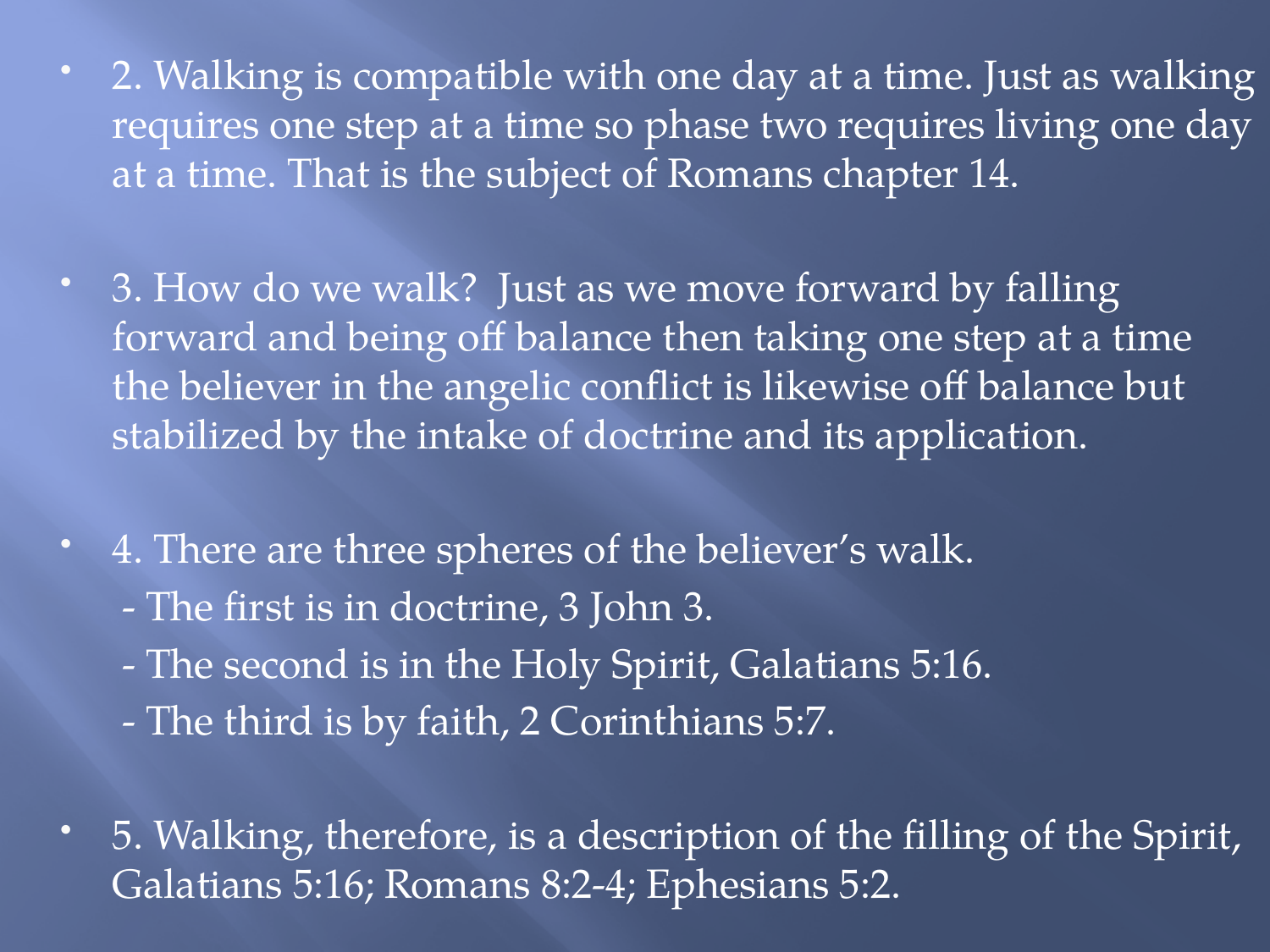

2. Walking is compatible with one day at a time. Just as walking requires one step at a time so phase two requires living one day at a time. That is the subject of Romans chapter 14.

3. How do we walk?  Just as we move forward by falling forward and being off balance then taking one step at a time the believer in the angelic conflict is likewise off balance but stabilized by the intake of doctrine and its application.

4. There are three spheres of the believer’s walk.
      - The first is in doctrine, 3 John 3.
      - The second is in the Holy Spirit, Galatians 5:16.
      - The third is by faith, 2 Corinthians 5:7.

5. Walking, therefore, is a description of the filling of the Spirit, Galatians 5:16; Romans 8:2-4; Ephesians 5:2.